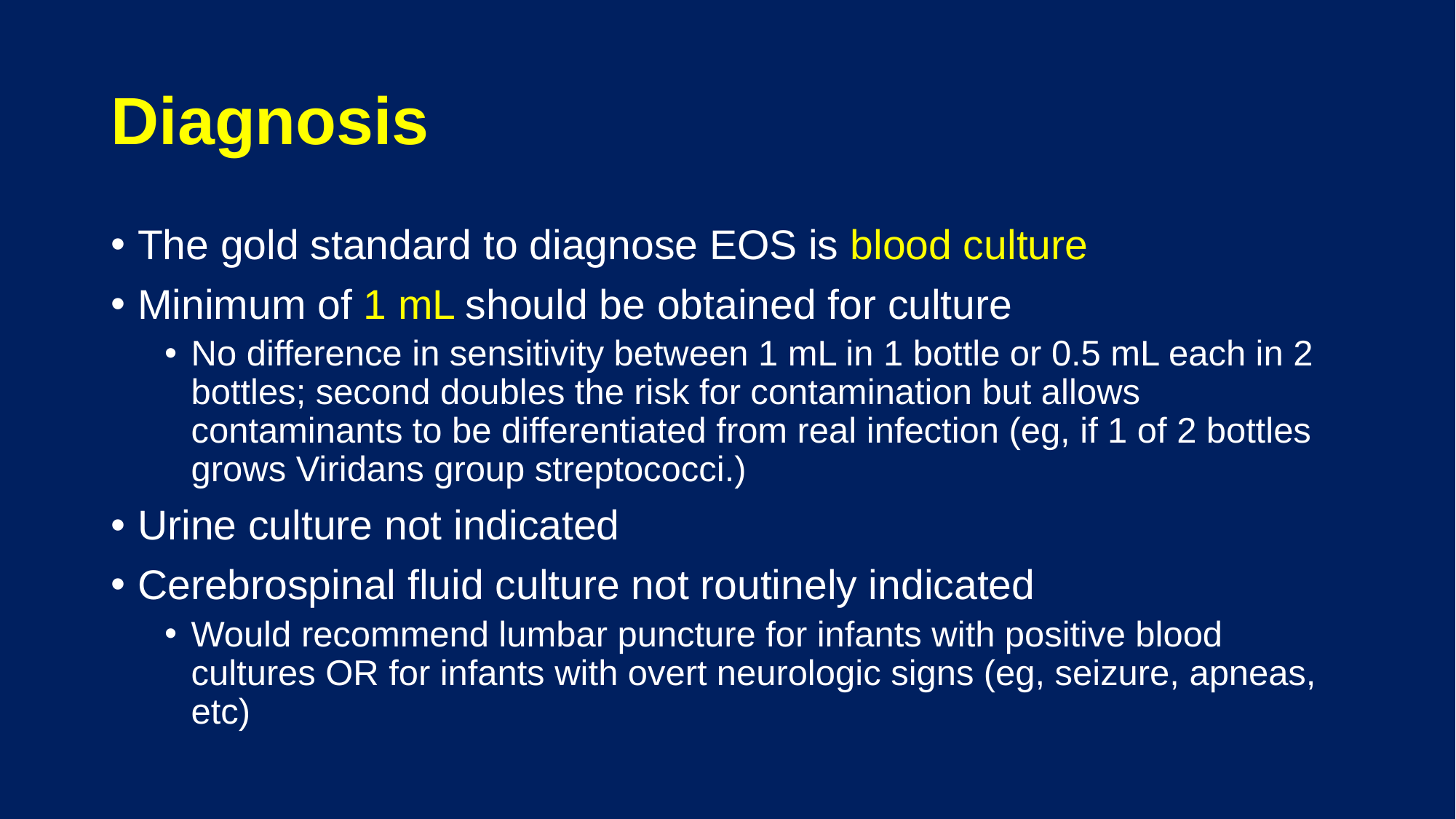

# Diagnosis
The gold standard to diagnose EOS is blood culture
Minimum of 1 mL should be obtained for culture
No difference in sensitivity between 1 mL in 1 bottle or 0.5 mL each in 2 bottles; second doubles the risk for contamination but allows contaminants to be differentiated from real infection (eg, if 1 of 2 bottles grows Viridans group streptococci.)
Urine culture not indicated
Cerebrospinal fluid culture not routinely indicated
Would recommend lumbar puncture for infants with positive blood cultures OR for infants with overt neurologic signs (eg, seizure, apneas, etc)